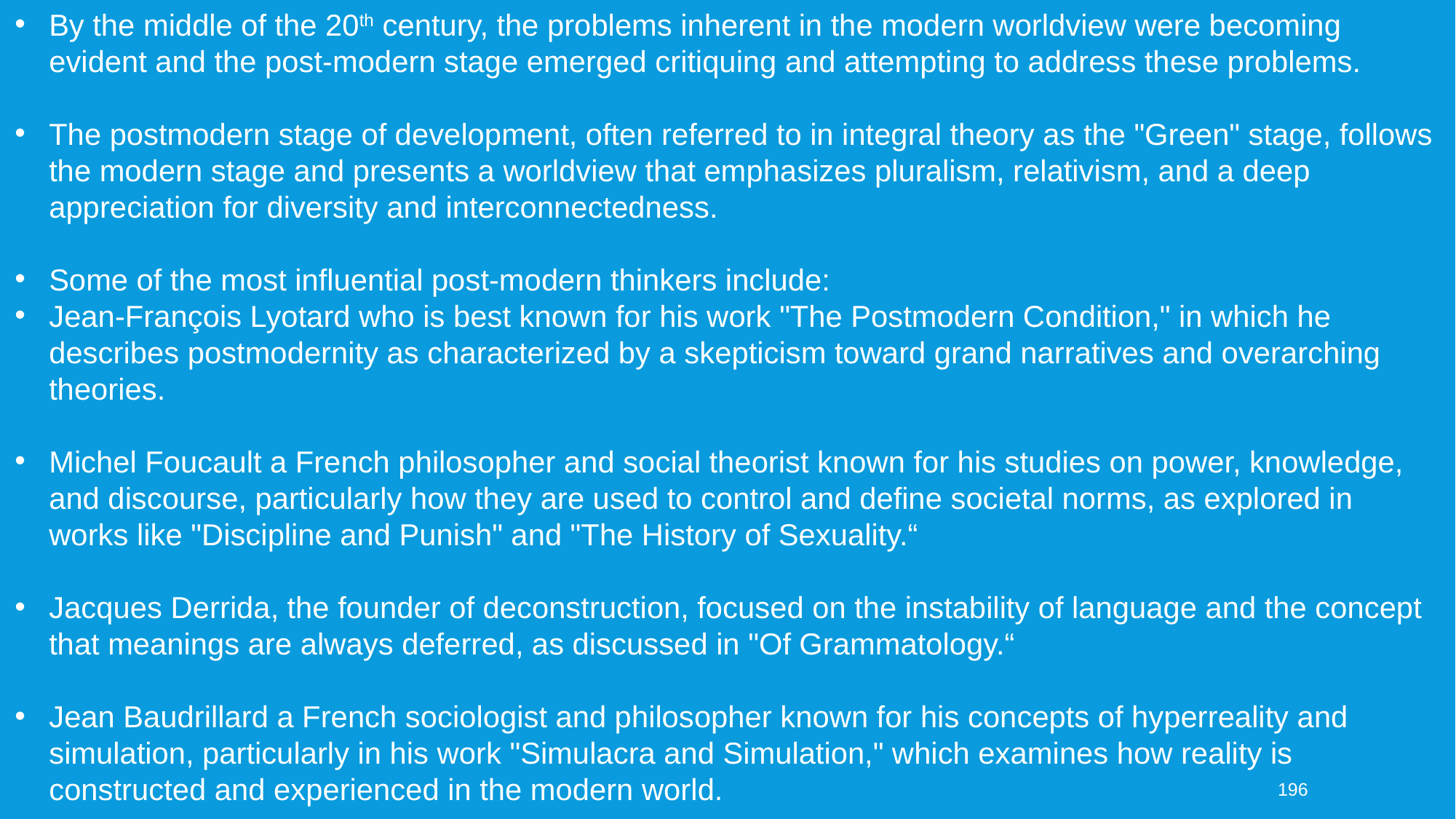

By the middle of the 20th century, the problems inherent in the modern worldview were becoming evident and the post-modern stage emerged critiquing and attempting to address these problems.

The postmodern stage of development, often referred to in integral theory as the "Green" stage, follows the modern stage and presents a worldview that emphasizes pluralism, relativism, and a deep appreciation for diversity and interconnectedness.

Some of the most influential post-modern thinkers include:
Jean-François Lyotard who is best known for his work "The Postmodern Condition," in which he describes postmodernity as characterized by a skepticism toward grand narratives and overarching theories.

Michel Foucault a French philosopher and social theorist known for his studies on power, knowledge, and discourse, particularly how they are used to control and define societal norms, as explored in works like "Discipline and Punish" and "The History of Sexuality.“

Jacques Derrida, the founder of deconstruction, focused on the instability of language and the concept that meanings are always deferred, as discussed in "Of Grammatology.“

Jean Baudrillard a French sociologist and philosopher known for his concepts of hyperreality and simulation, particularly in his work "Simulacra and Simulation," which examines how reality is constructed and experienced in the modern world.

196